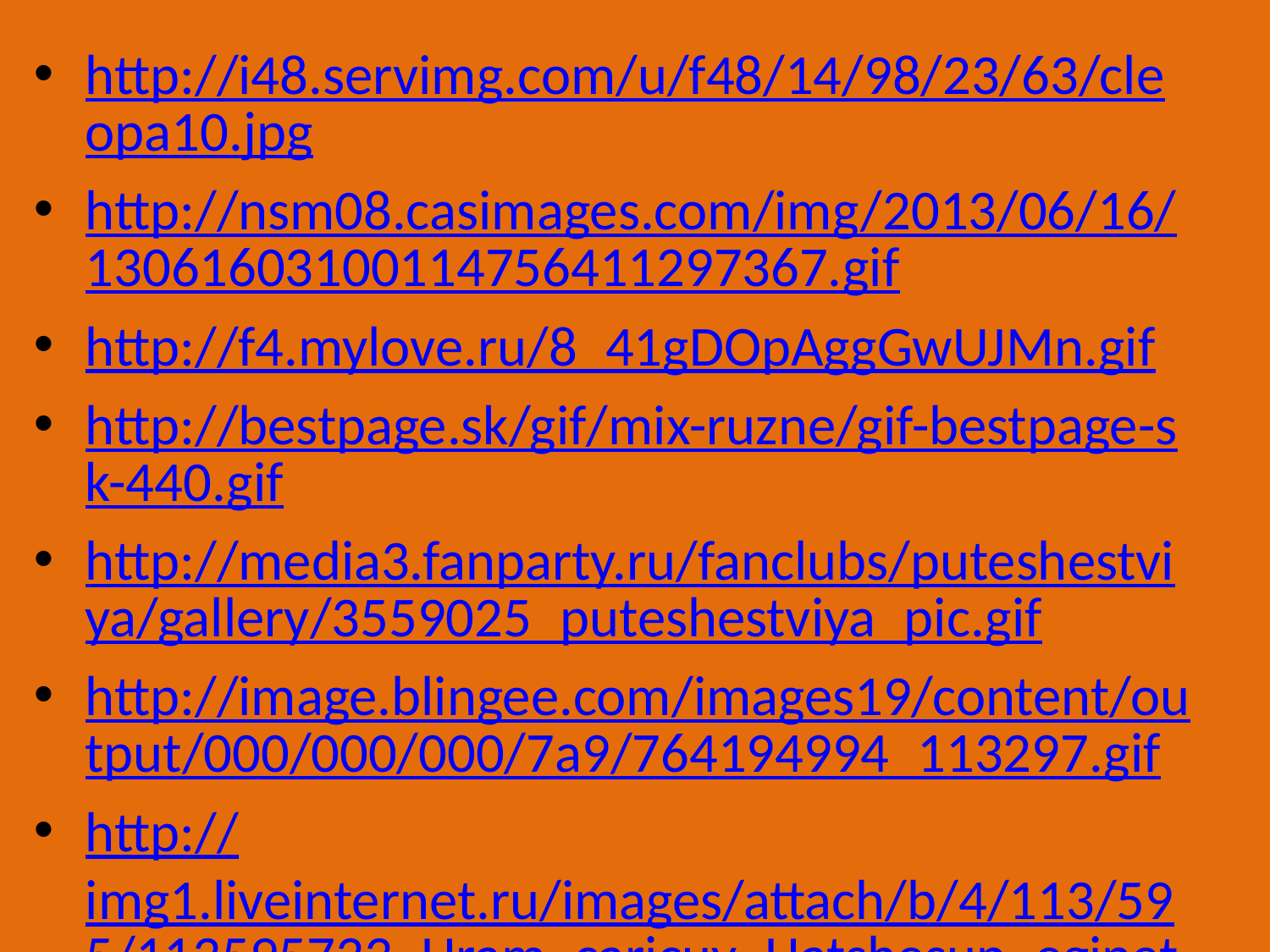

http://i48.servimg.com/u/f48/14/98/23/63/cleopa10.jpg
http://nsm08.casimages.com/img/2013/06/16/13061603100114756411297367.gif
http://f4.mylove.ru/8_41gDOpAggGwUJMn.gif
http://bestpage.sk/gif/mix-ruzne/gif-bestpage-sk-440.gif
http://media3.fanparty.ru/fanclubs/puteshestviya/gallery/3559025_puteshestviya_pic.gif
http://image.blingee.com/images19/content/output/000/000/000/7a9/764194994_113297.gif
http://img1.liveinternet.ru/images/attach/b/4/113/595/113595733_Hram_caricuy_Hatshesup_egipet_foto_3.jpg
http://www.touregypt.net/images/touregypt/nefertiti1.jpg
#